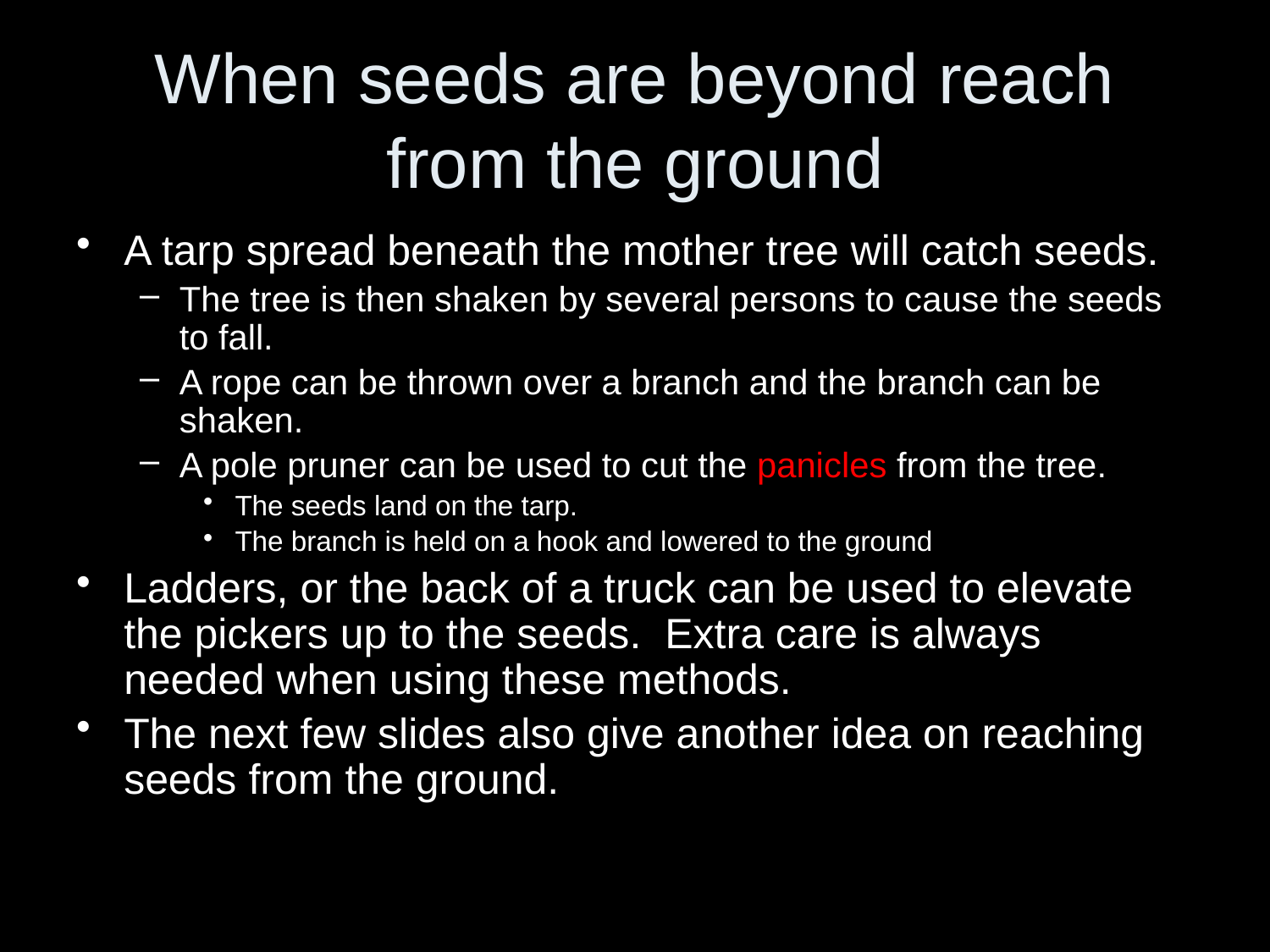

# When seeds are beyond reach from the ground
A tarp spread beneath the mother tree will catch seeds.
The tree is then shaken by several persons to cause the seeds to fall.
A rope can be thrown over a branch and the branch can be shaken.
A pole pruner can be used to cut the panicles from the tree.
The seeds land on the tarp.
The branch is held on a hook and lowered to the ground
Ladders, or the back of a truck can be used to elevate the pickers up to the seeds.  Extra care is always needed when using these methods.
The next few slides also give another idea on reaching seeds from the ground.